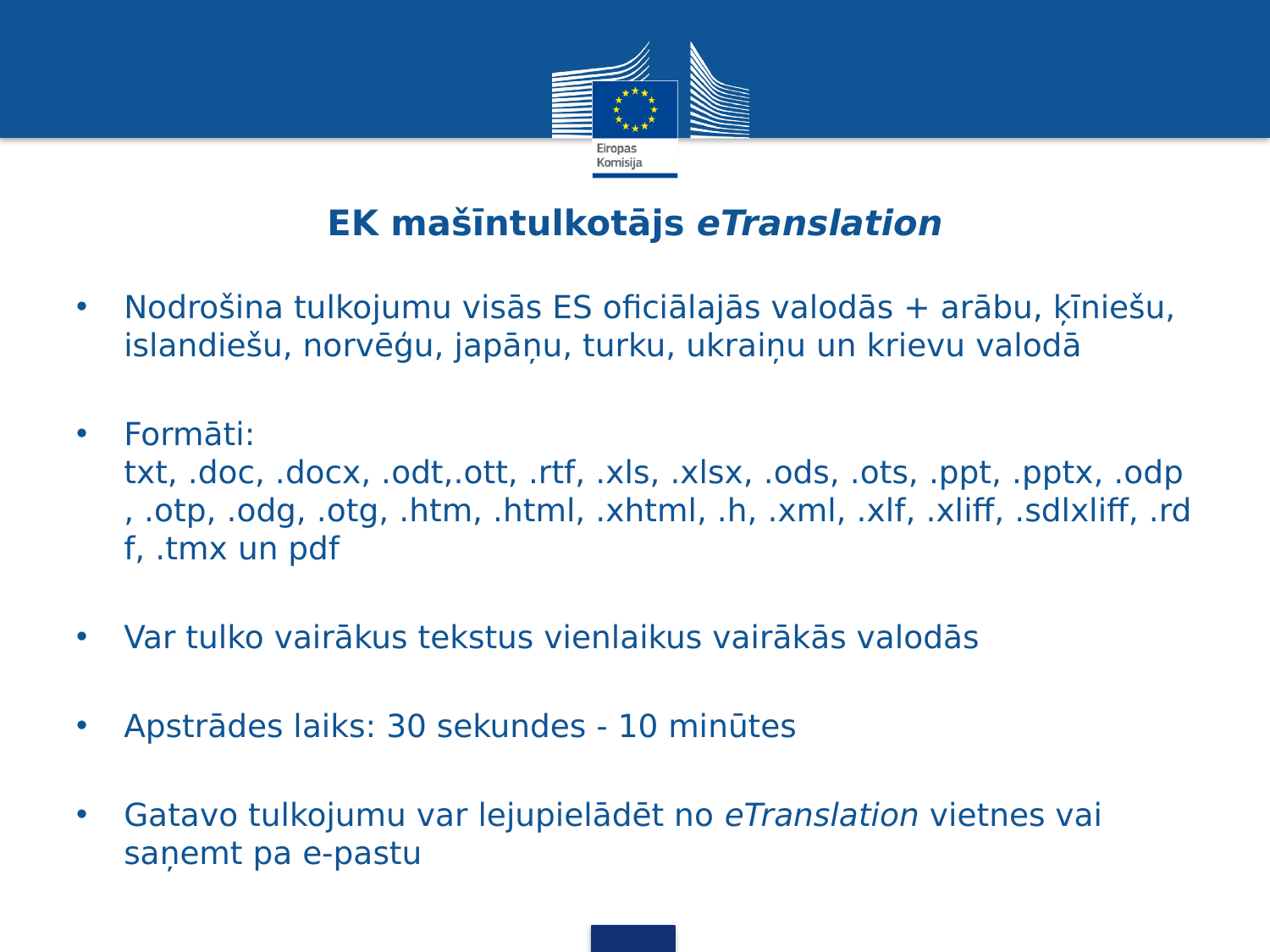

# EK mašīntulkotājs eTranslation

Nodrošina tulkojumu visās ES oficiālajās valodās + arābu, ķīniešu, islandiešu, norvēģu, japāņu, turku, ukraiņu un krievu valodā

Formāti: txt, .doc, .docx, .odt,.ott, .rtf, .xls, .xlsx, .ods, .ots, .ppt, .pptx, .odp, .otp, .odg, .otg, .htm, .html, .xhtml, .h, .xml, .xlf, .xliff, .sdlxliff, .rdf, .tmx un pdf

Var tulko vairākus tekstus vienlaikus vairākās valodās

Apstrādes laiks: 30 sekundes - 10 minūtes

Gatavo tulkojumu var lejupielādēt no eTranslation vietnes vai saņemt pa e-pastu